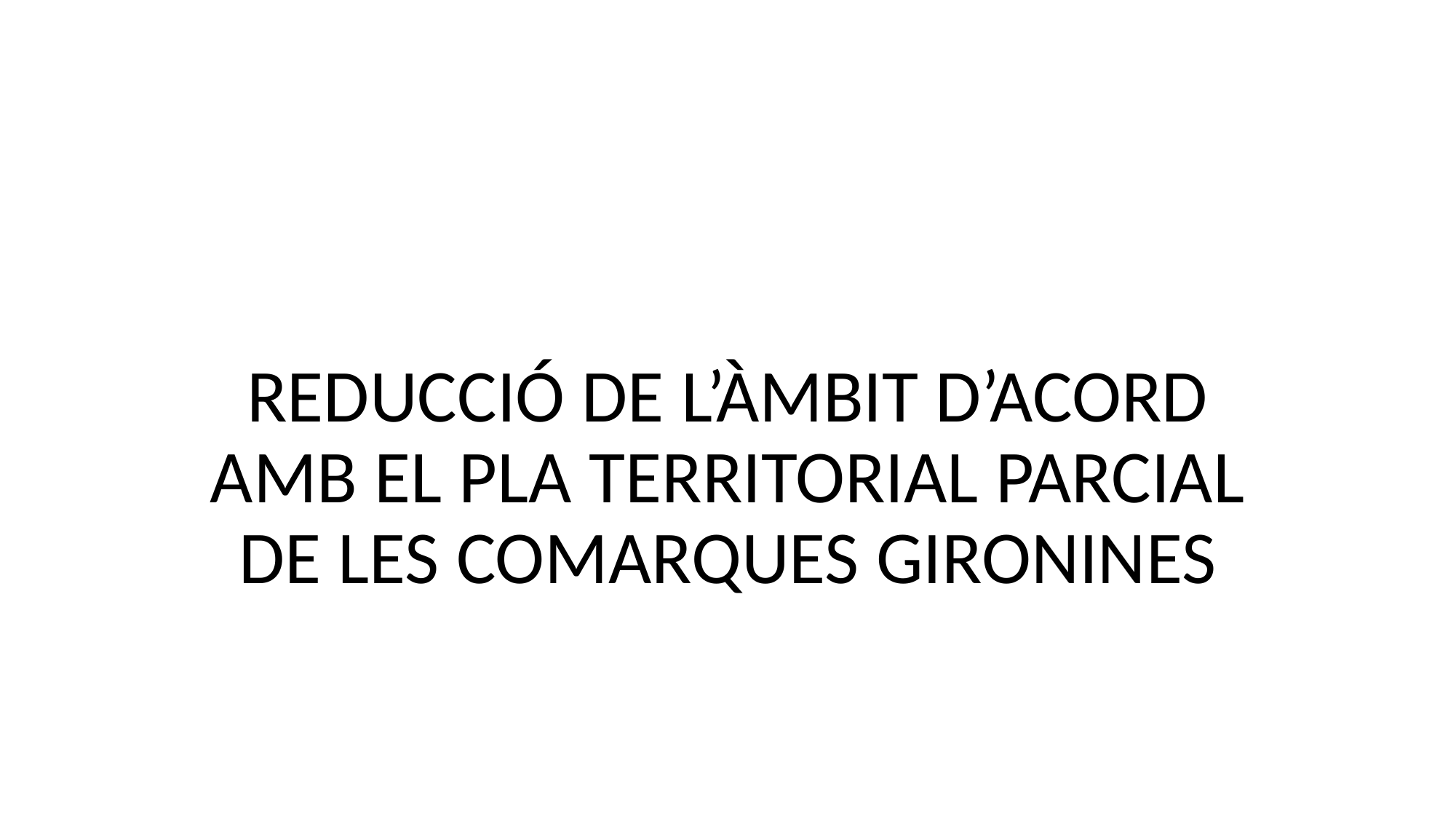

# REDUCCIÓ DE L’ÀMBIT D’ACORD AMB EL PLA TERRITORIAL PARCIAL DE LES COMARQUES GIRONINES